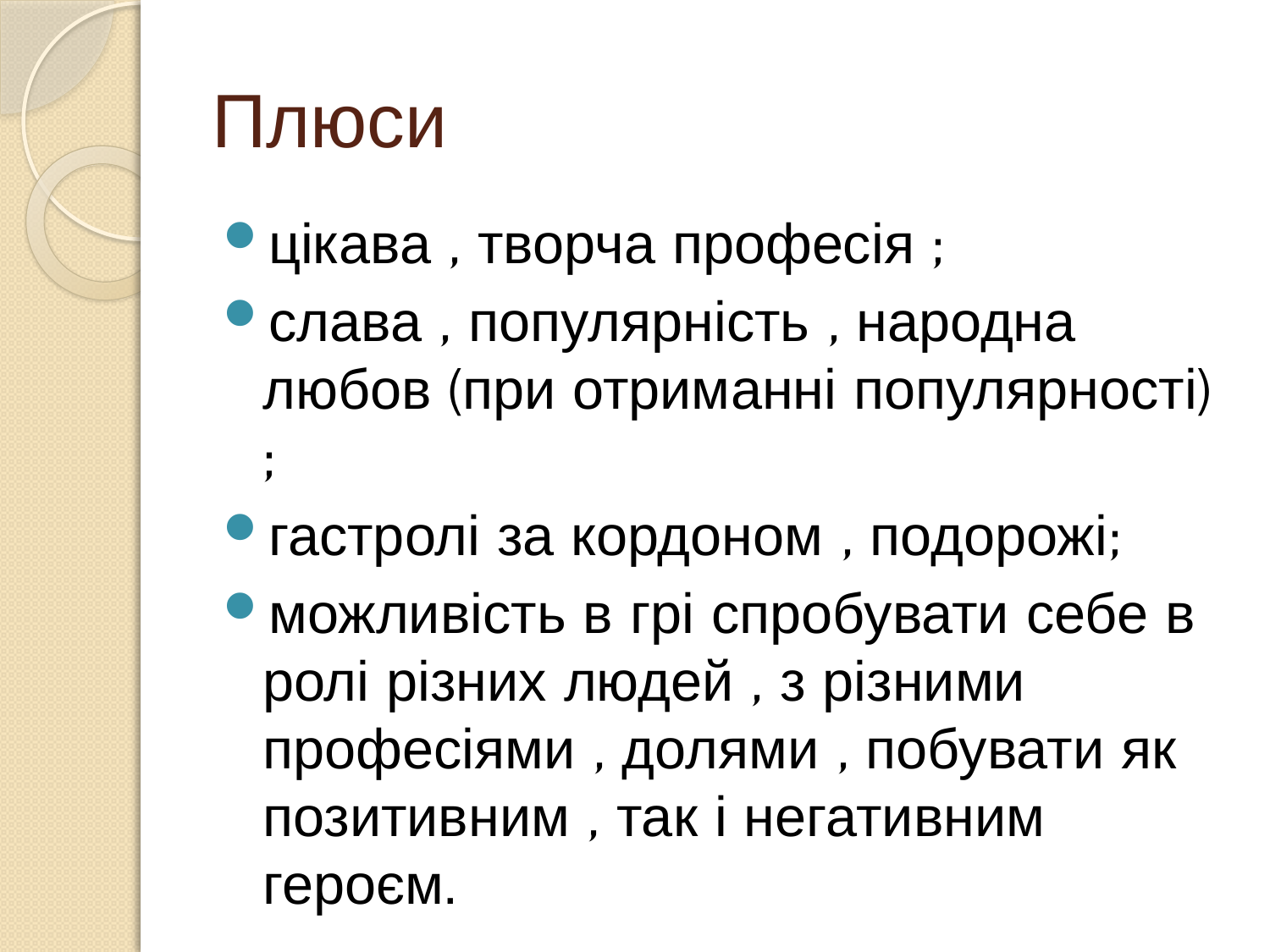

# Плюси
цікава , творча професія ;
слава , популярність , народна любов (при отриманні популярності) ;
гастролі за кордоном , подорожі;
можливість в грі спробувати себе в ролі різних людей , з різними професіями , долями , побувати як позитивним , так і негативним героєм.